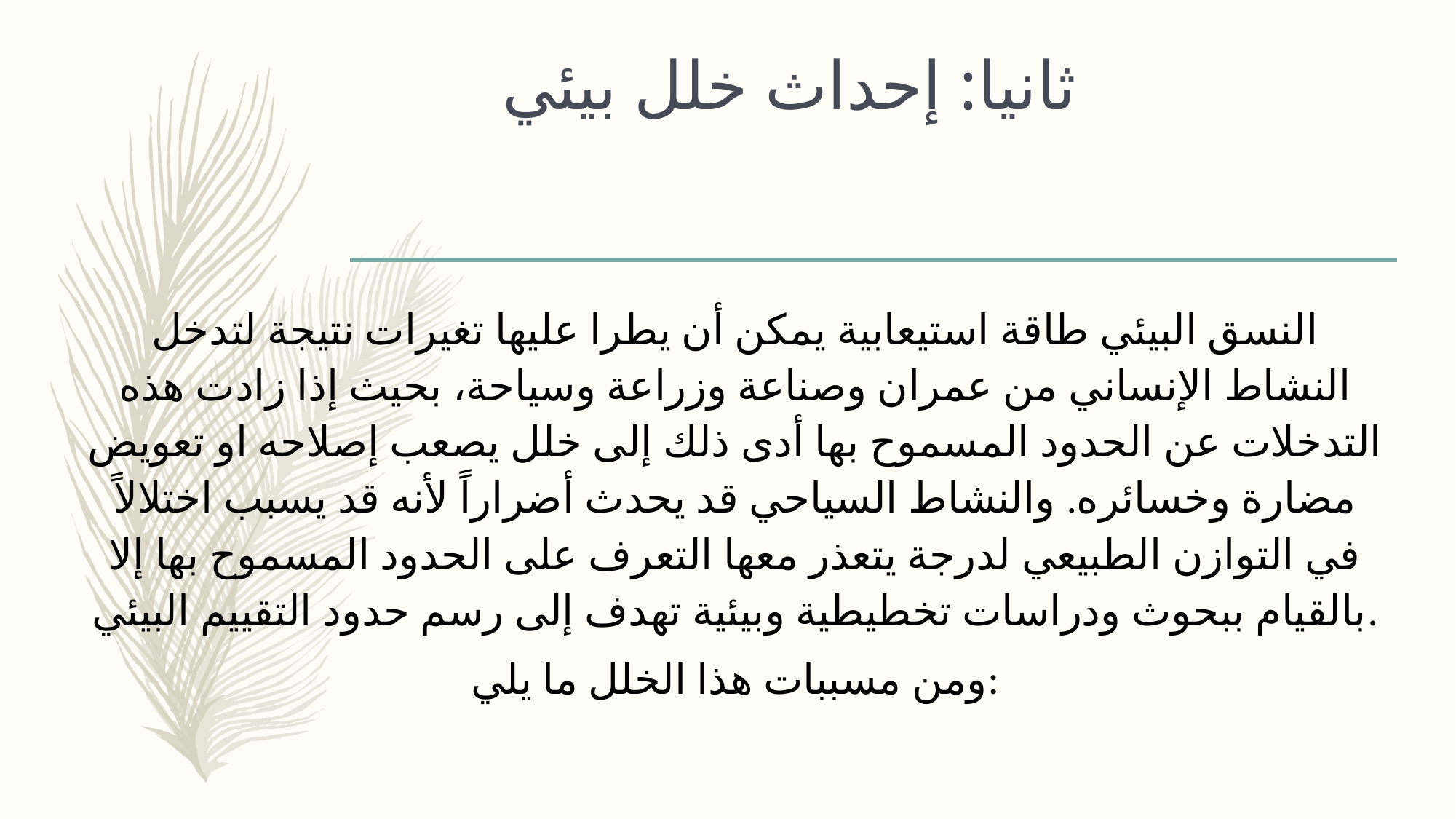

# ثانيا: إحداث خلل بيئي
النسق البيئي طاقة استيعابية يمكن أن يطرا عليها تغيرات نتيجة لتدخل النشاط الإنساني من عمران وصناعة وزراعة وسياحة، بحيث إذا زادت هذه التدخلات عن الحدود المسموح بها أدى ذلك إلى خلل يصعب إصلاحه او تعويض مضارة وخسائره. والنشاط السياحي قد يحدث أضراراً لأنه قد يسبب اختلالاً في التوازن الطبيعي لدرجة يتعذر معها التعرف على الحدود المسموح بها إلا بالقيام ببحوث ودراسات تخطيطية وبيئية تهدف إلى رسم حدود التقييم البيئي.
ومن مسببات هذا الخلل ما يلي: